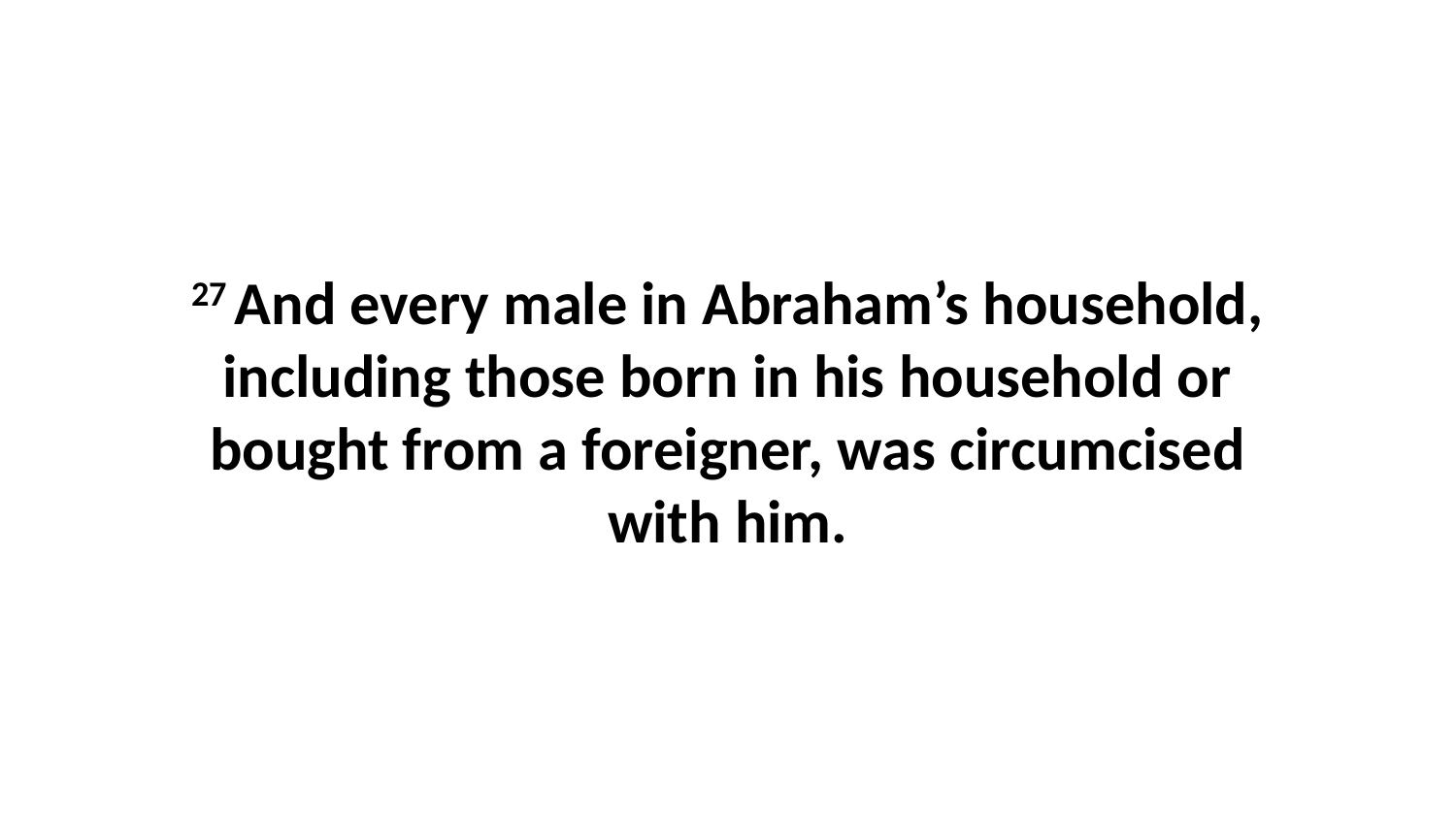

27 And every male in Abraham’s household, including those born in his household or bought from a foreigner, was circumcised with him.